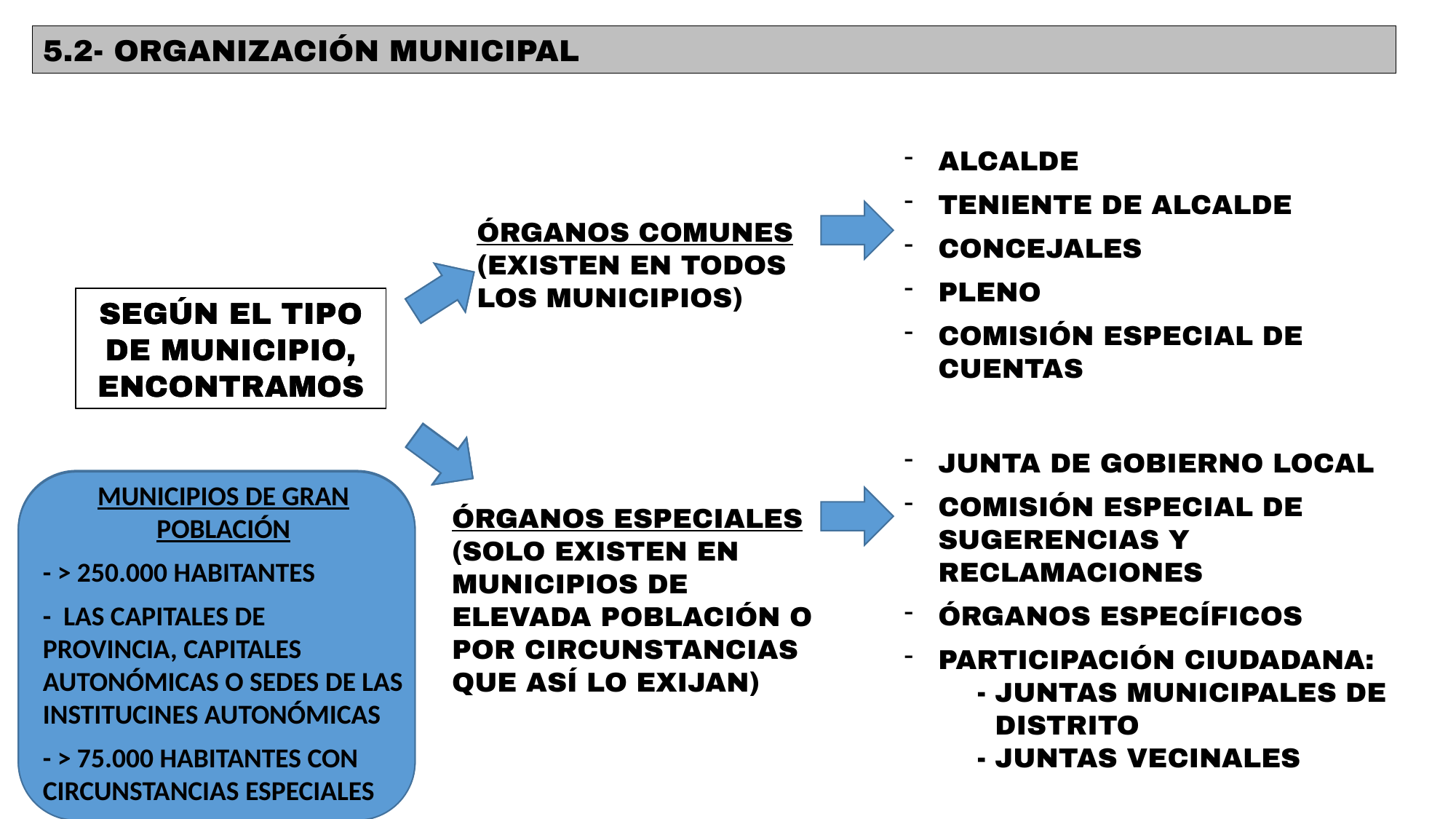

5.2- ORGANIZACIÓN MUNICIPAL
ALCALDE

TENIENTE DE ALCALDE

CONCEJALES

PLENO

COMISIÓN ESPECIAL DE CUENTAS

ÓRGANOS COMUNES
(EXISTEN EN TODOS LOS MUNICIPIOS)

SEGÚN EL TIPO DE MUNICIPIO, ENCONTRAMOS
SEGÚN EL TIPO DE MUNICIPIO, ENCONTRAMOS

JUNTA DE GOBIERNO LOCAL

COMISIÓN ESPECIAL DE SUGERENCIAS Y RECLAMACIONES

ÓRGANOS ESPECÍFICOS

PARTICIPACIÓN CIUDADANA:
        - JUNTAS MUNICIPALES DE
          DISTRITO
        - JUNTAS VECINALES

MUNICIPIOS DE GRAN POBLACIÓN

- > 250.000 HABITANTES

-  LAS CAPITALES DE PROVINCIA, CAPITALES AUTONÓMICAS O SEDES DE LAS INSTITUCINES AUTONÓMICAS

- > 75.000 HABITANTES CON CIRCUNSTANCIAS ESPECIALES
MUNICIPIOS DE GRAN POBLACIÓN

- > 250.000 HABITANTES

-  LAS CAPITALES DE PROVINCIA, CAPITALES AUTONÓMICAS O SEDES DE LAS INSTITUCINES AUTONÓMICAS

- > 75.000 HABITANTES CON CIRCUNSTANCIAS ESPECIALES

ÓRGANOS ESPECIALES
(SOLO EXISTEN EN MUNICIPIOS DE ELEVADA POBLACIÓN O POR CIRCUNSTANCIAS QUE ASÍ LO EXIJAN)